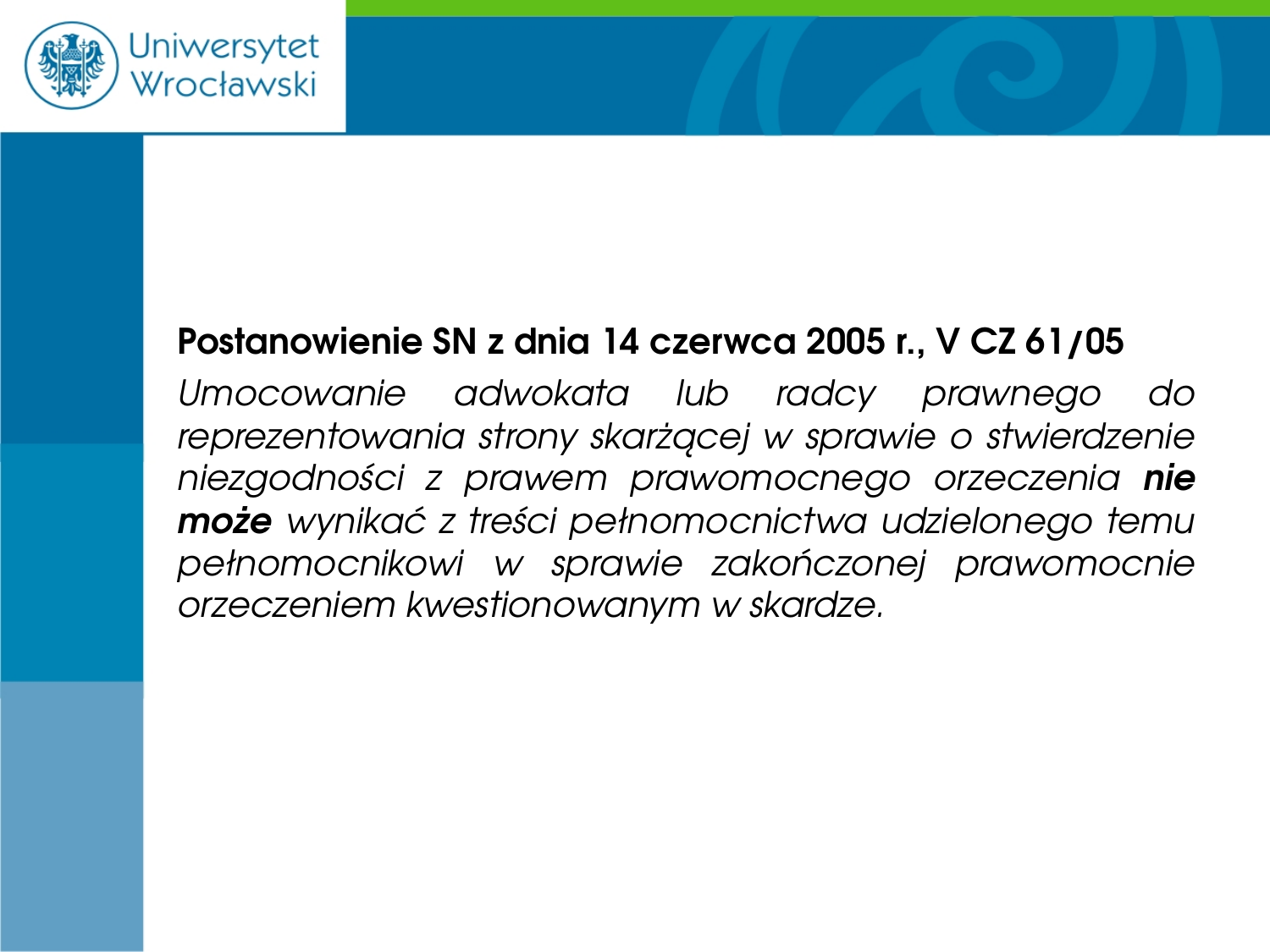

#

Postanowienie SN z dnia 14 czerwca 2005 r., V CZ 61/05
Umocowanie adwokata lub radcy prawnego do reprezentowania strony skarżącej w sprawie o stwierdzenie niezgodności z prawem prawomocnego orzeczenia nie może wynikać z treści pełnomocnictwa udzielonego temu pełnomocnikowi w sprawie zakończonej prawomocnie orzeczeniem kwestionowanym w skardze.